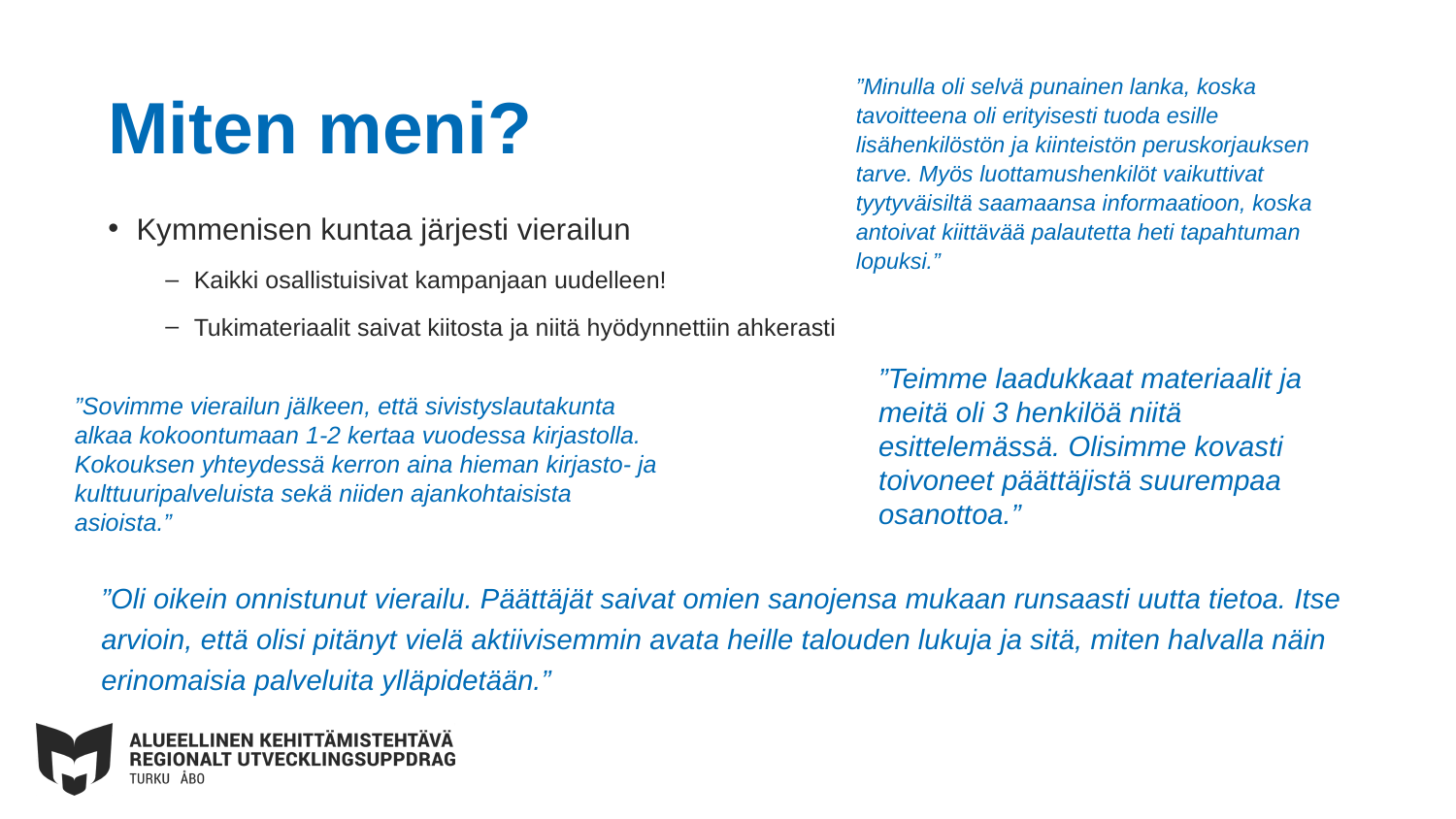

”Minulla oli selvä punainen lanka, koska tavoitteena oli erityisesti tuoda esille lisähenkilöstön ja kiinteistön peruskorjauksen tarve. Myös luottamushenkilöt vaikuttivat tyytyväisiltä saamaansa informaatioon, koska antoivat kiittävää palautetta heti tapahtuman lopuksi.”
# Miten meni?
Kymmenisen kuntaa järjesti vierailun
Kaikki osallistuisivat kampanjaan uudelleen!
Tukimateriaalit saivat kiitosta ja niitä hyödynnettiin ahkerasti

”Teimme laadukkaat materiaalit ja meitä oli 3 henkilöä niitä esittelemässä. Olisimme kovasti toivoneet päättäjistä suurempaa osanottoa.”
”Sovimme vierailun jälkeen, että sivistyslautakunta alkaa kokoontumaan 1-2 kertaa vuodessa kirjastolla. Kokouksen yhteydessä kerron aina hieman kirjasto- ja kulttuuripalveluista sekä niiden ajankohtaisista asioista.”
”Oli oikein onnistunut vierailu. Päättäjät saivat omien sanojensa mukaan runsaasti uutta tietoa. Itse arvioin, että olisi pitänyt vielä aktiivisemmin avata heille talouden lukuja ja sitä, miten halvalla näin erinomaisia palveluita ylläpidetään.”